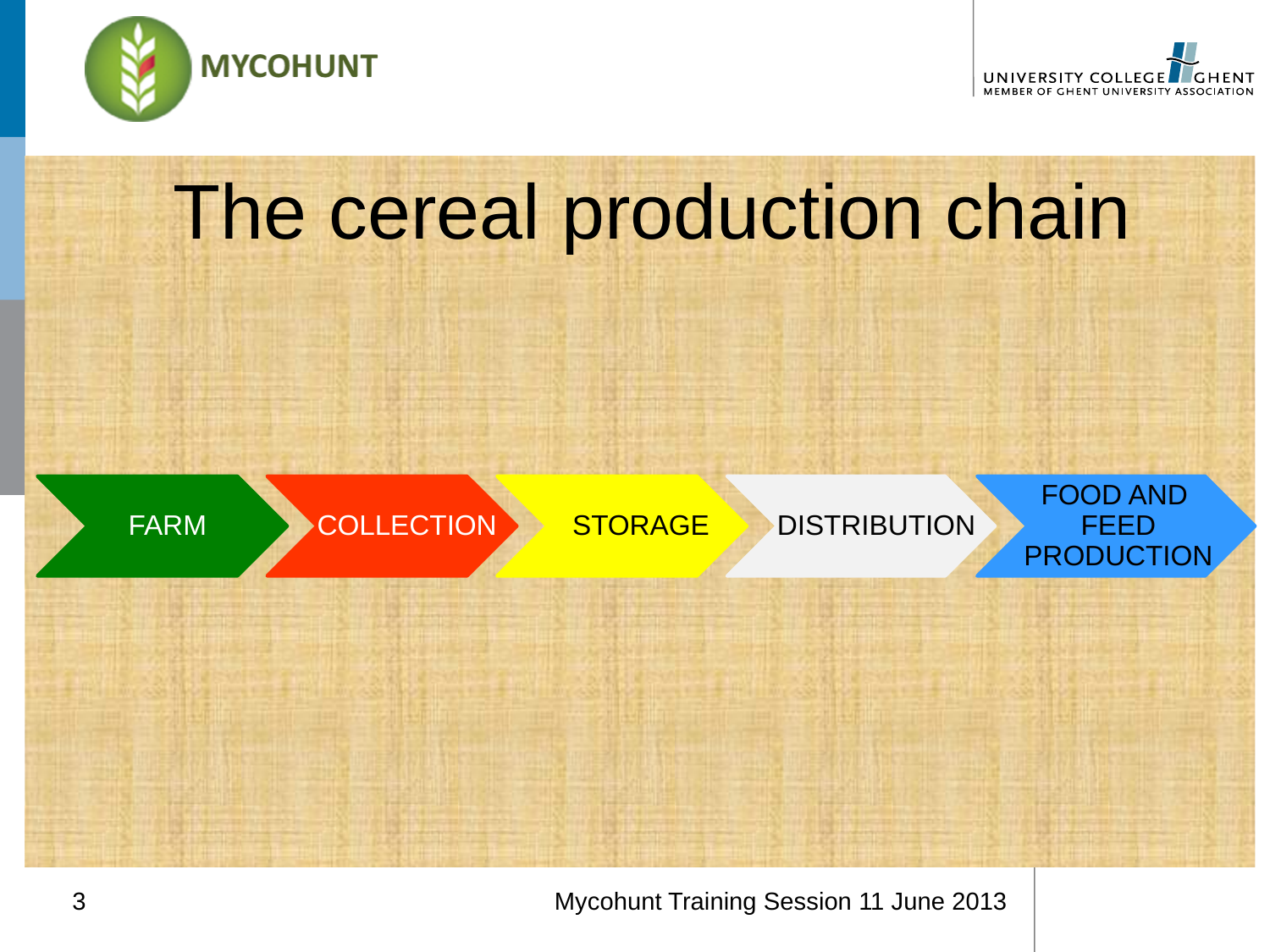

# The cereal production chain

FARM

COLLECTION

STORAGE

DISTRIBUTION

FOOD AND
FEED PRODUCTION
3
Mycohunt Training Session 11 June 2013